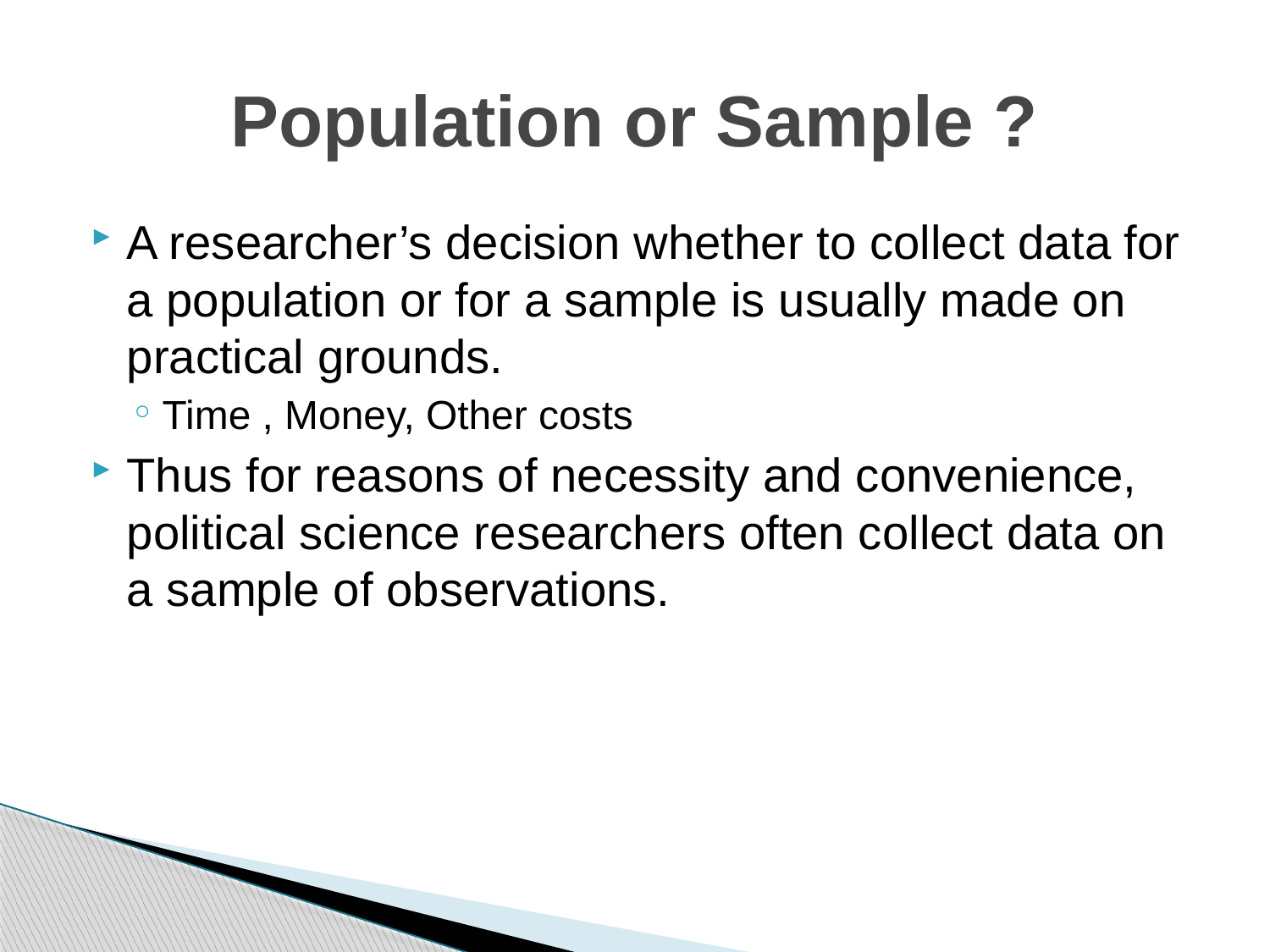

# Population or Sample ?
A researcher’s decision whether to collect data for a population or for a sample is usually made on practical grounds.
Time , Money, Other costs
Thus for reasons of necessity and convenience, political science researchers often collect data on a sample of observations.